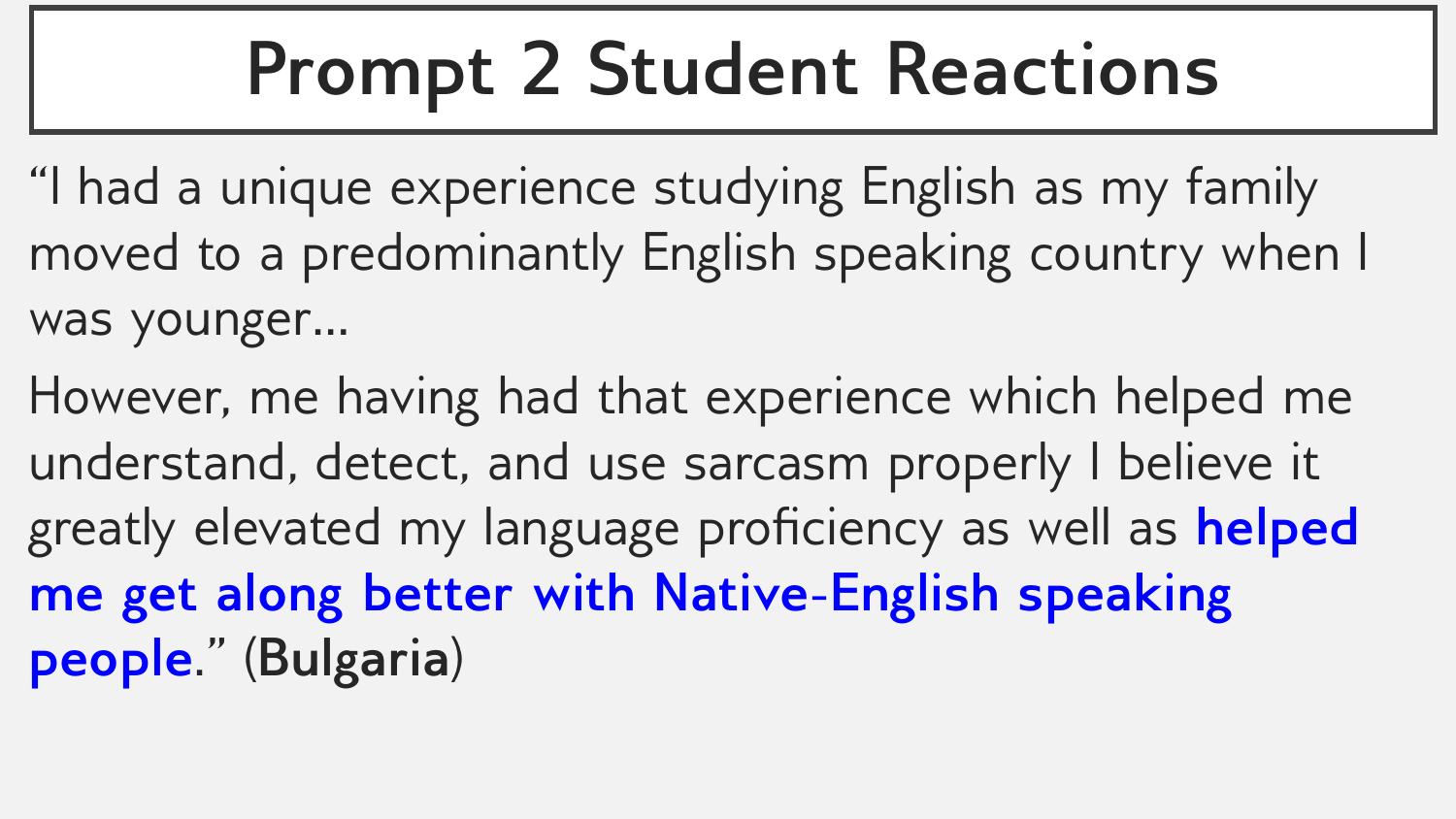

# Prompt 2 Student Reactions
“I had a unique experience studying English as my family moved to a predominantly English speaking country when I was younger…
However, me having had that experience which helped me understand, detect, and use sarcasm properly I believe it greatly elevated my language proficiency as well as helped me get along better with Native-English speaking people.” (Bulgaria)